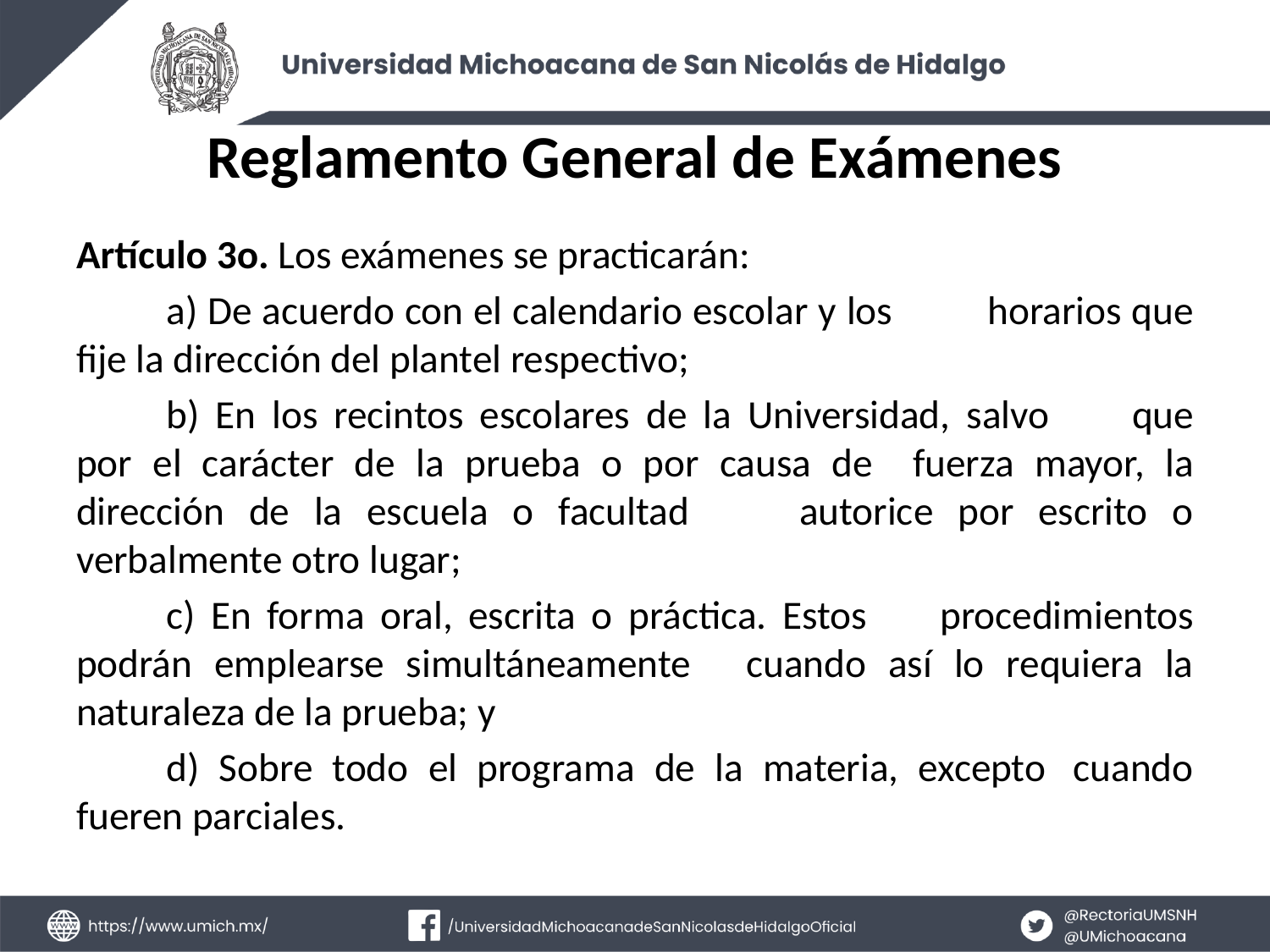

# Reglamento General de Exámenes
Artículo 3o. Los exámenes se practicarán:
	a) De acuerdo con el calendario escolar y los 	horarios que fije la dirección del plantel respectivo;
	b) En los recintos escolares de la Universidad, salvo 	que por el carácter de la prueba o por causa de 	fuerza mayor, la dirección de la escuela o facultad 	autorice por escrito o verbalmente otro lugar;
	c) En forma oral, escrita o práctica. Estos 	procedimientos podrán emplearse simultáneamente 	cuando así lo requiera la naturaleza de la prueba; y
	d) Sobre todo el programa de la materia, excepto 	cuando fueren parciales.